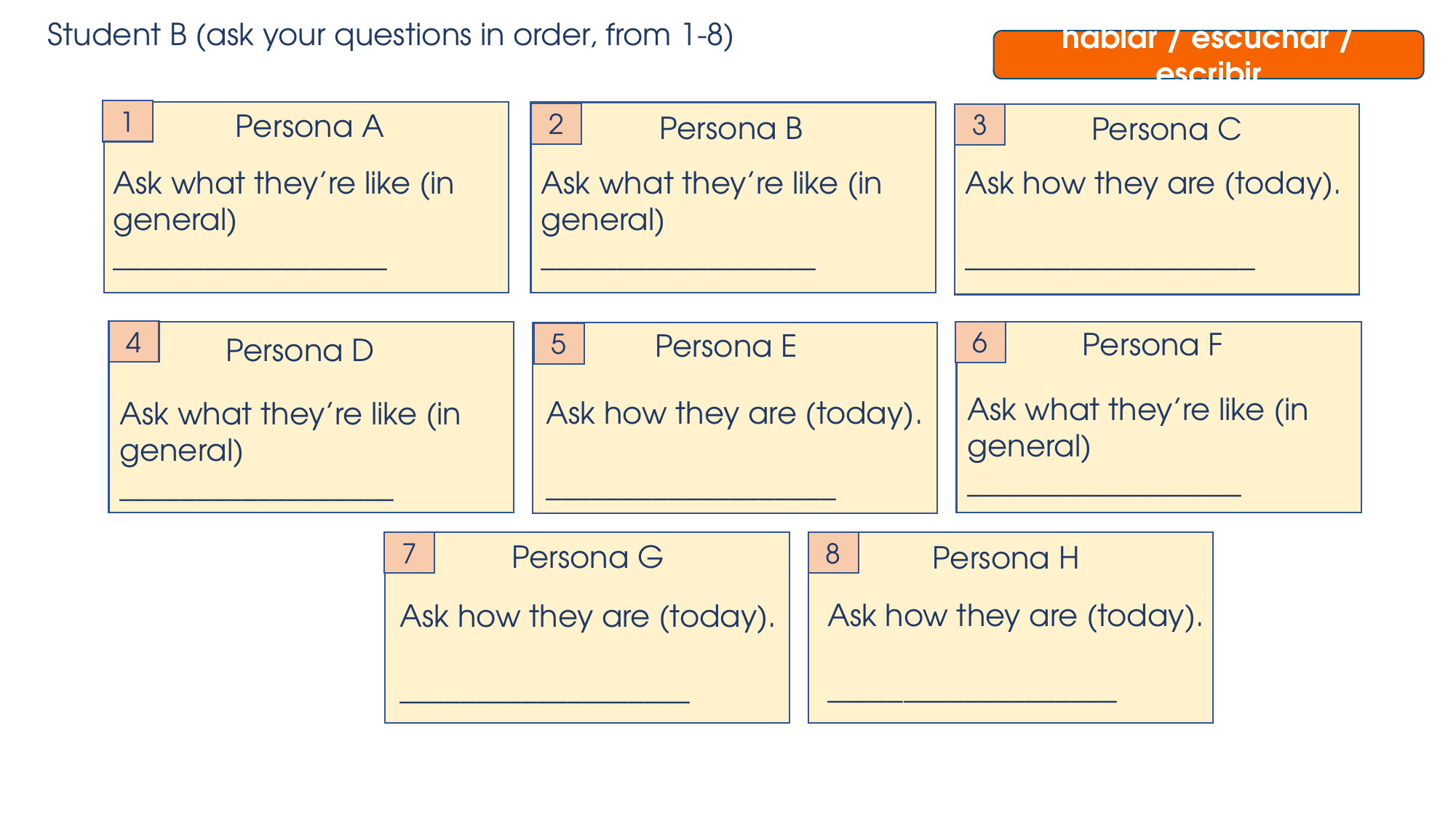

Student B (ask your questions in order, from 1-8)
hablar / escuchar / escribir
# hablar / escuchar / escribir
Persona A
1
Persona B

Persona C

2
3

Ask what they’re like (in general)
__________________
Ask how they are (today).

___________________
Ask what they’re like (in general)
__________________
Persona F
Persona E
4

6

5
Persona D
Ask what they’re like (in general)
__________________
Ask how they are (today).

___________________
Ask what they’re like (in general)
__________________
Persona G
Persona H

7
8

Ask how they are (today).

___________________
Ask how they are (today).

___________________